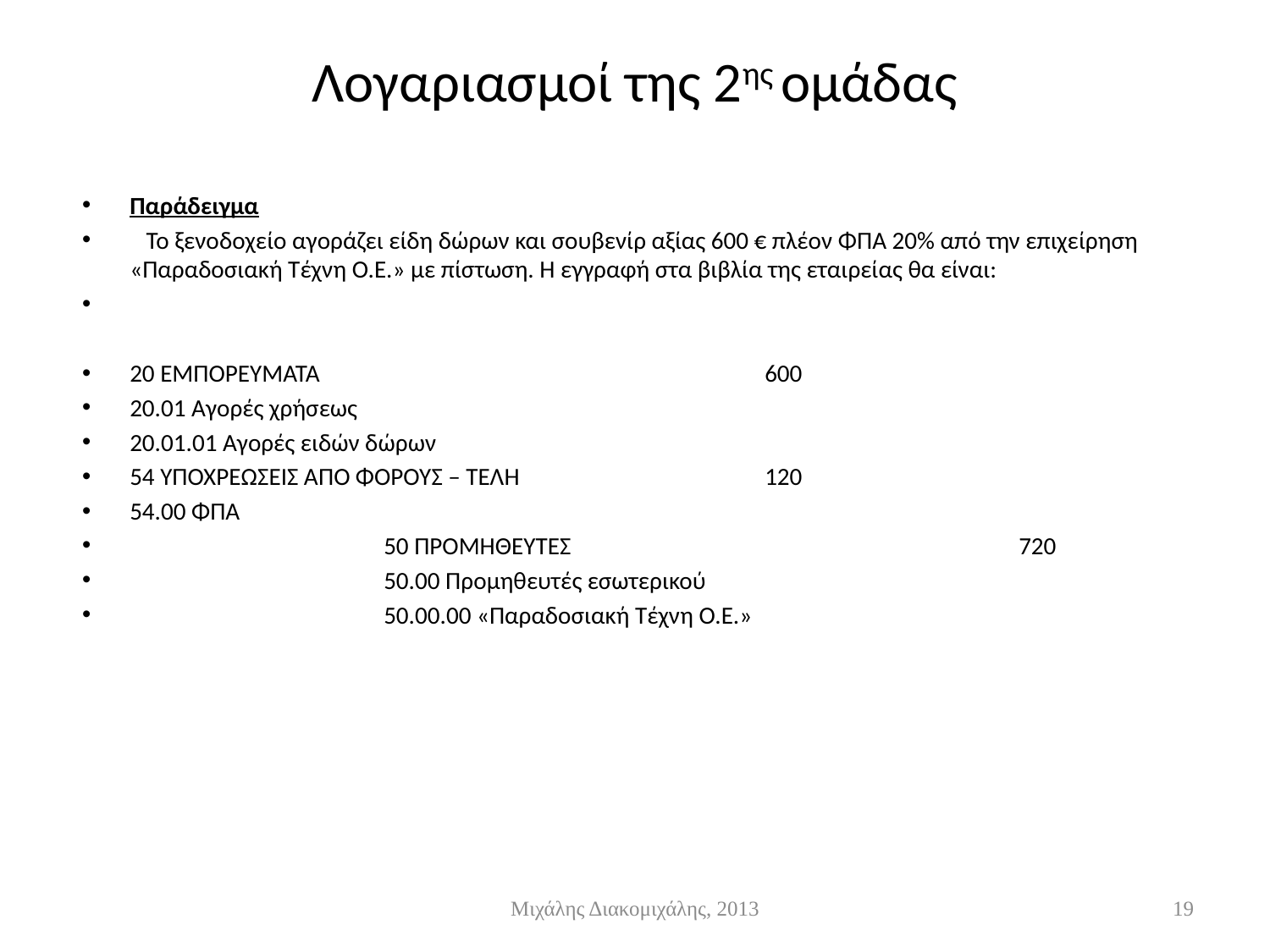

# Λογαριασμοί της 2ης ομάδας

Παράδειγμα
   Το ξενοδοχείο αγοράζει είδη δώρων και σουβενίρ αξίας 600 € πλέον ΦΠΑ 20% από την επιχείρηση «Παραδοσιακή Τέχνη Ο.Ε.» με πίστωση. Η εγγραφή στα βιβλία της εταιρείας θα είναι:

20 ΕΜΠΟΡΕΥΜΑΤΑ				600
20.01 Αγορές χρήσεως
20.01.01 Αγορές ειδών δώρων
54 ΥΠΟΧΡΕΩΣΕΙΣ ΑΠΟ ΦΟΡΟΥΣ – ΤΕΛΗ 		120
54.00 ΦΠΑ
     		50 ΠΡΟΜΗΘΕΥΤΕΣ			                 	720
     		50.00 Προμηθευτές εσωτερικού
     		50.00.00 «Παραδοσιακή Τέχνη Ο.Ε.»

Μιχάλης Διακομιχάλης, 2013
19